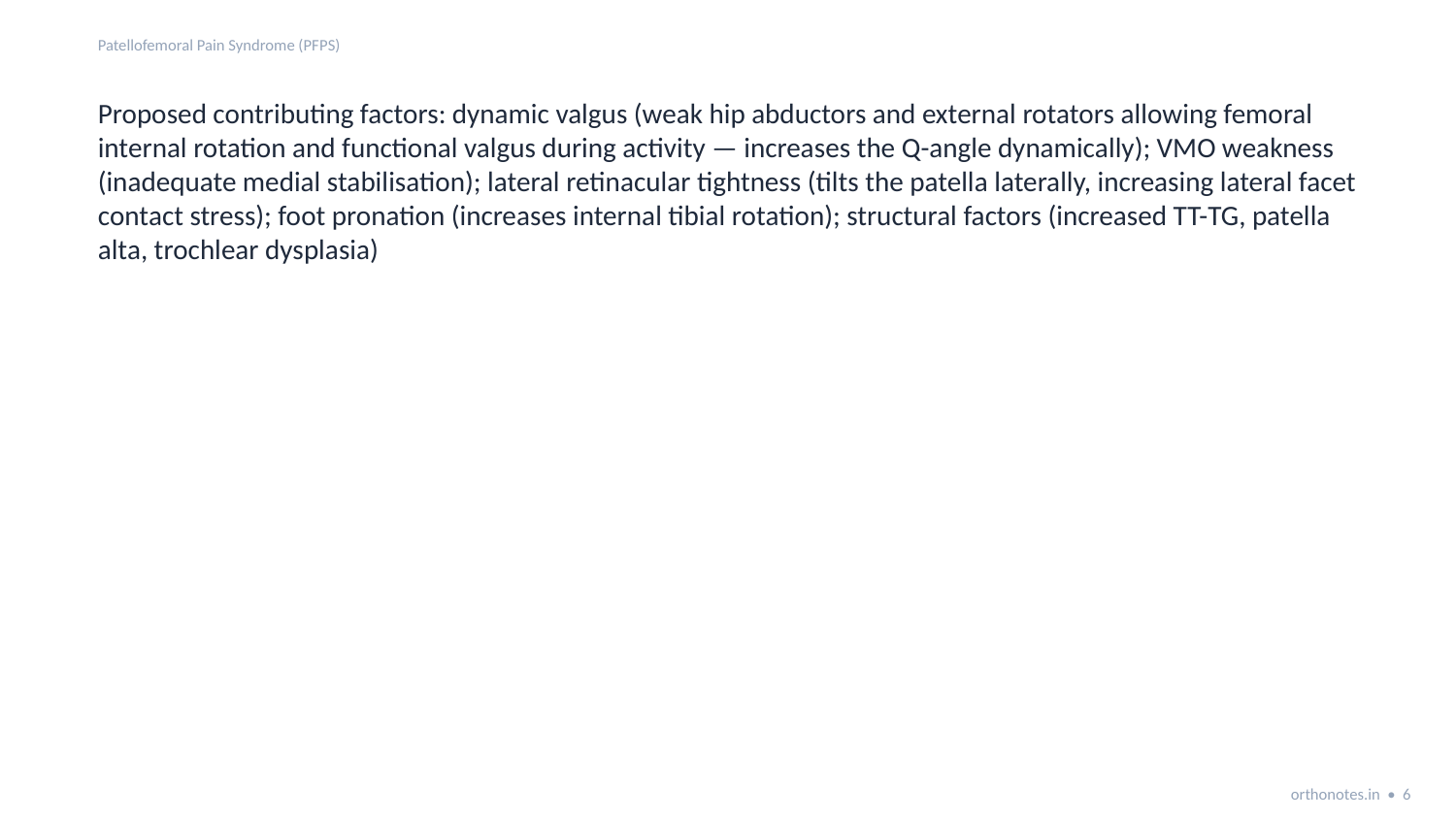

Patellofemoral Pain Syndrome (PFPS)
Proposed contributing factors: dynamic valgus (weak hip abductors and external rotators allowing femoral internal rotation and functional valgus during activity — increases the Q-angle dynamically); VMO weakness (inadequate medial stabilisation); lateral retinacular tightness (tilts the patella laterally, increasing lateral facet contact stress); foot pronation (increases internal tibial rotation); structural factors (increased TT-TG, patella alta, trochlear dysplasia)
orthonotes.in  •  6